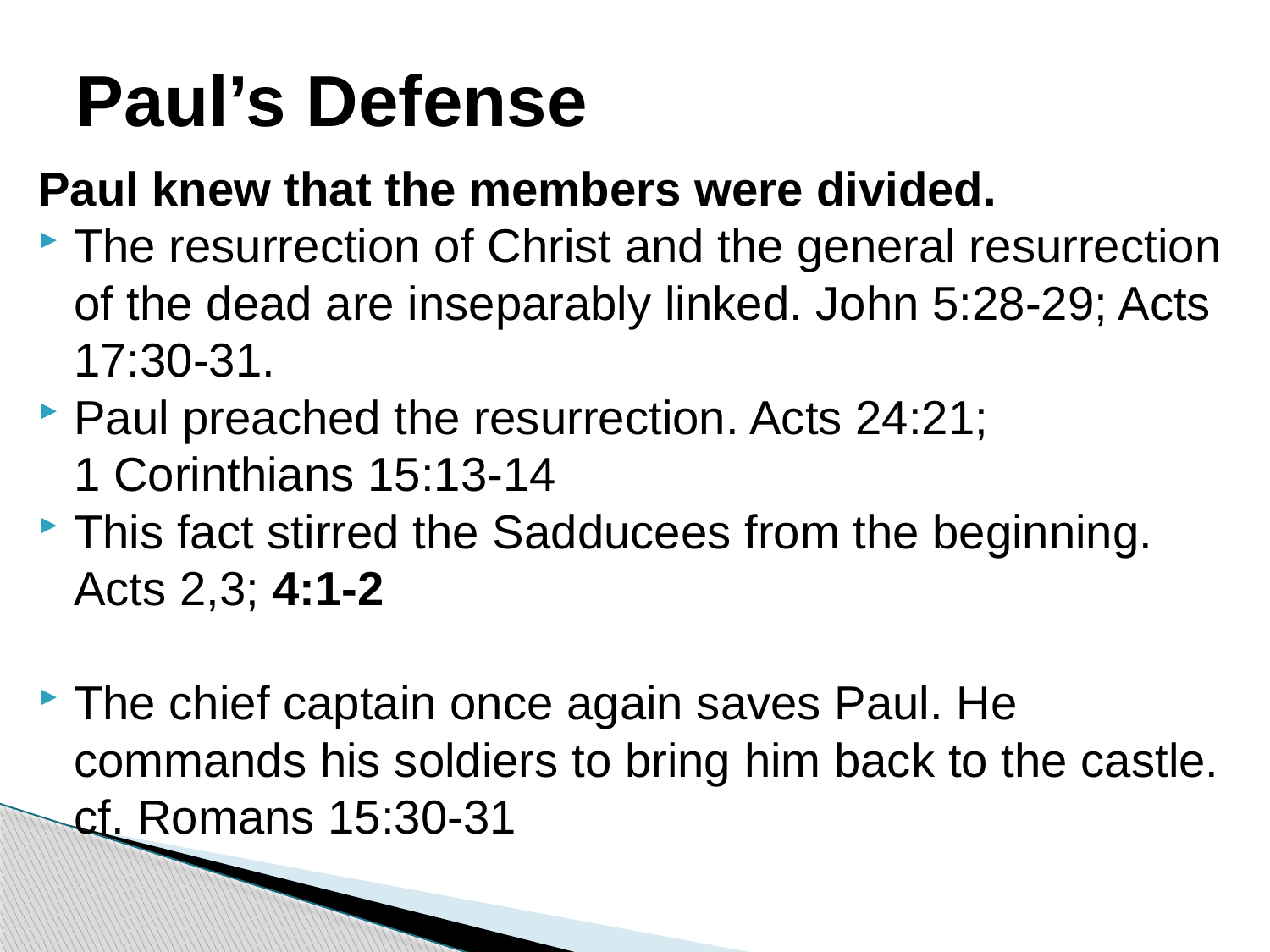

# Paul’s Defense
Paul knew that the members were divided.
The resurrection of Christ and the general resurrection of the dead are inseparably linked. John 5:28-29; Acts 17:30-31.
Paul preached the resurrection. Acts 24:21;
1 Corinthians 15:13-14
This fact stirred the Sadducees from the beginning. Acts 2,3; 4:1-2

The chief captain once again saves Paul. He commands his soldiers to bring him back to the castle. cf. Romans 15:30-31